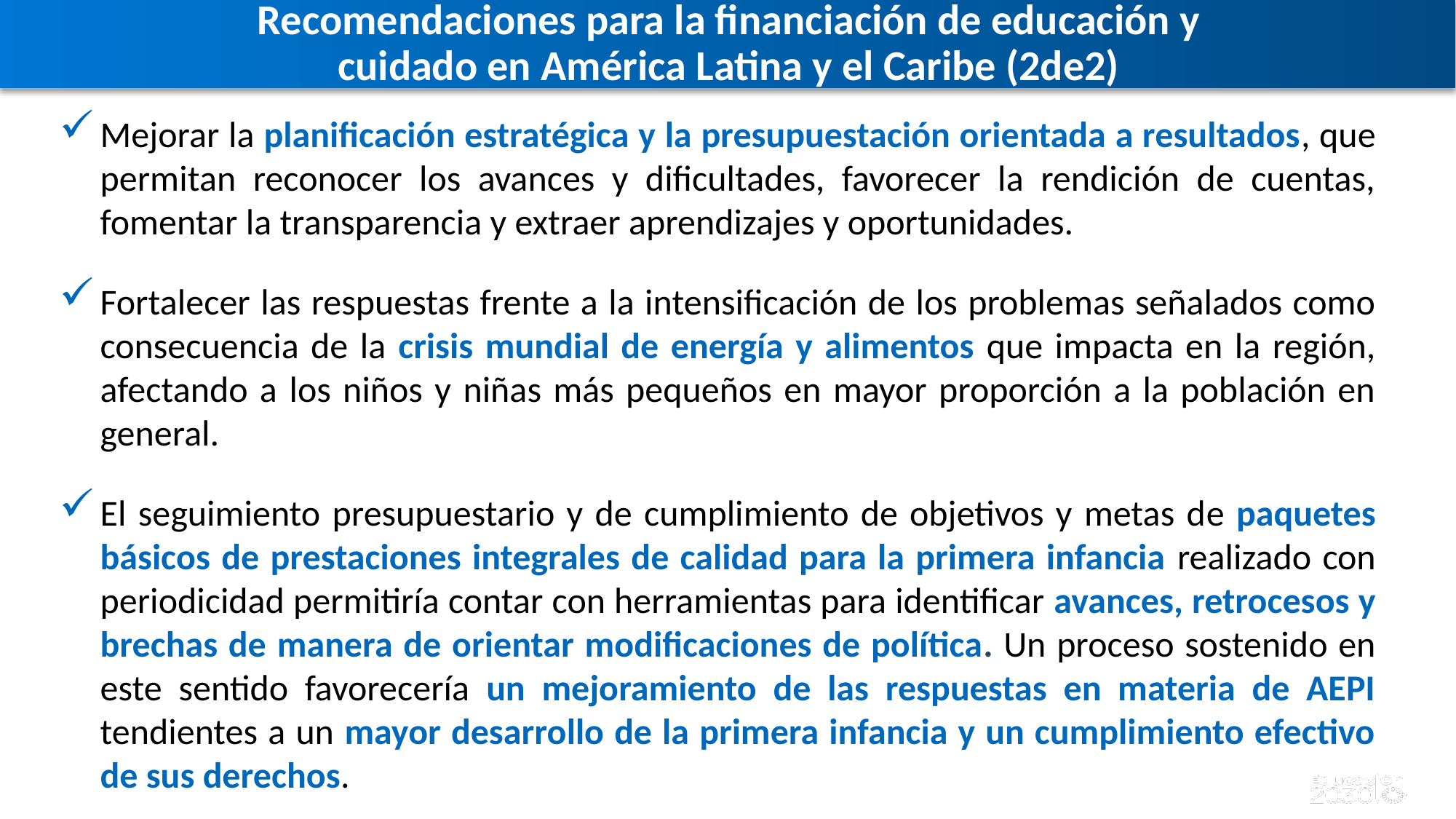

Recomendaciones para la financiación de educación y cuidado en América Latina y el Caribe (2de2)
Mejorar la planificación estratégica y la presupuestación orientada a resultados, que permitan reconocer los avances y dificultades, favorecer la rendición de cuentas, fomentar la transparencia y extraer aprendizajes y oportunidades.
Fortalecer las respuestas frente a la intensificación de los problemas señalados como consecuencia de la crisis mundial de energía y alimentos que impacta en la región, afectando a los niños y niñas más pequeños en mayor proporción a la población en general.
El seguimiento presupuestario y de cumplimiento de objetivos y metas de paquetes básicos de prestaciones integrales de calidad para la primera infancia realizado con periodicidad permitiría contar con herramientas para identificar avances, retrocesos y brechas de manera de orientar modificaciones de política. Un proceso sostenido en este sentido favorecería un mejoramiento de las respuestas en materia de AEPI tendientes a un mayor desarrollo de la primera infancia y un cumplimiento efectivo de sus derechos.